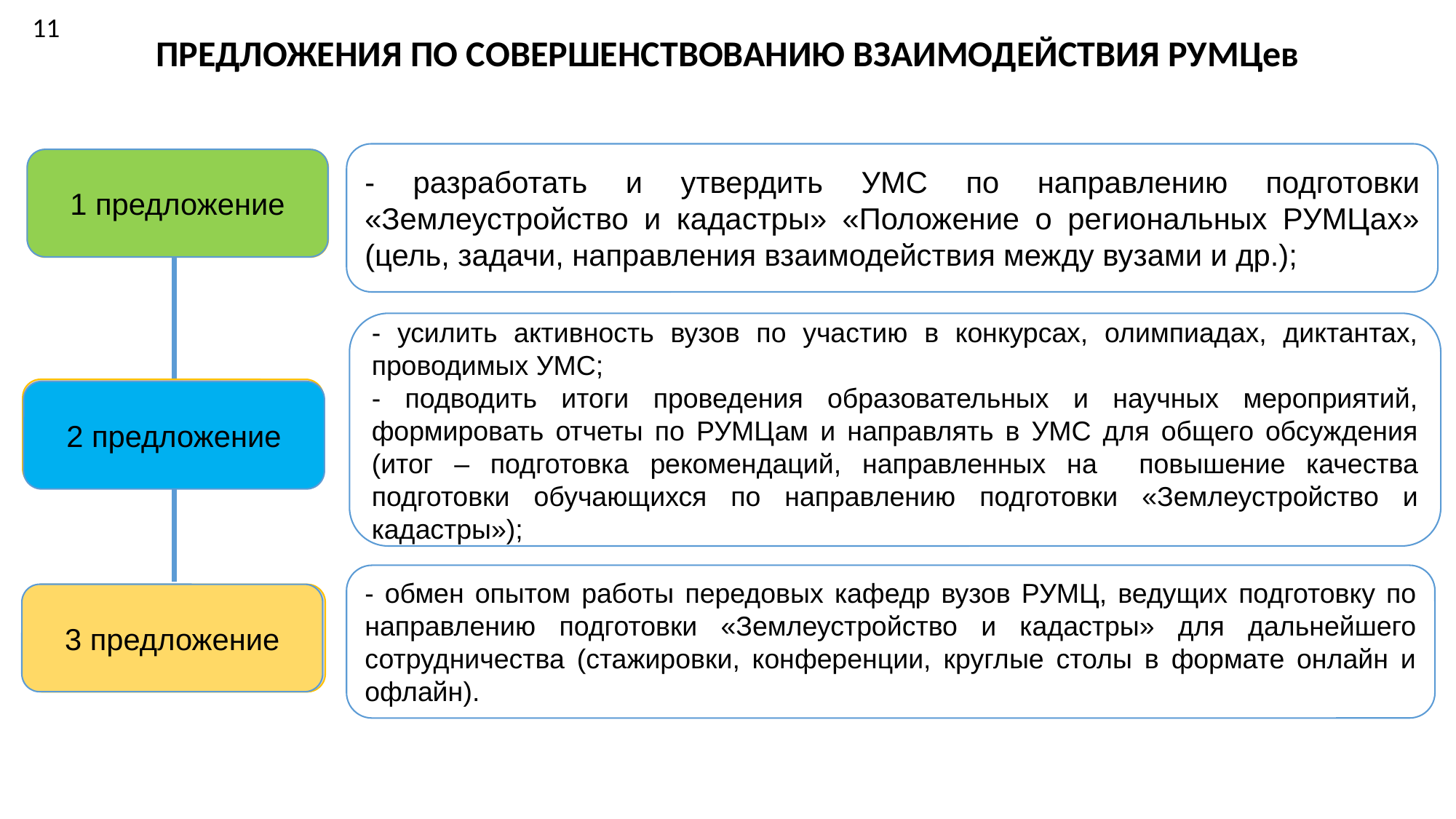

11
ПРЕДЛОЖЕНИЯ ПО СОВЕРШЕНСТВОВАНИЮ ВЗАИМОДЕЙСТВИЯ РУМЦев
- разработать и утвердить УМС по направлению подготовки «Землеустройство и кадастры» «Положение о региональных РУМЦах» (цель, задачи, направления взаимодействия между вузами и др.);
1 предложение
Учебная практика

- усилить активность вузов по участию в конкурсах, олимпиадах, диктантах, проводимых УМС;
- подводить итоги проведения образовательных и научных мероприятий, формировать отчеты по РУМЦам и направлять в УМС для общего обсуждения (итог – подготовка рекомендаций, направленных на  повышение качества подготовки обучающихся по направлению подготовки «Землеустройство и кадастры»);

Производственная практика
2 предложение
- обмен опытом работы передовых кафедр вузов РУМЦ, ведущих подготовку по направлению подготовки «Землеустройство и кадастры» для дальнейшего сотрудничества (стажировки, конференции, круглые столы в формате онлайн и офлайн).
3 предложение
Преддипломная
практика